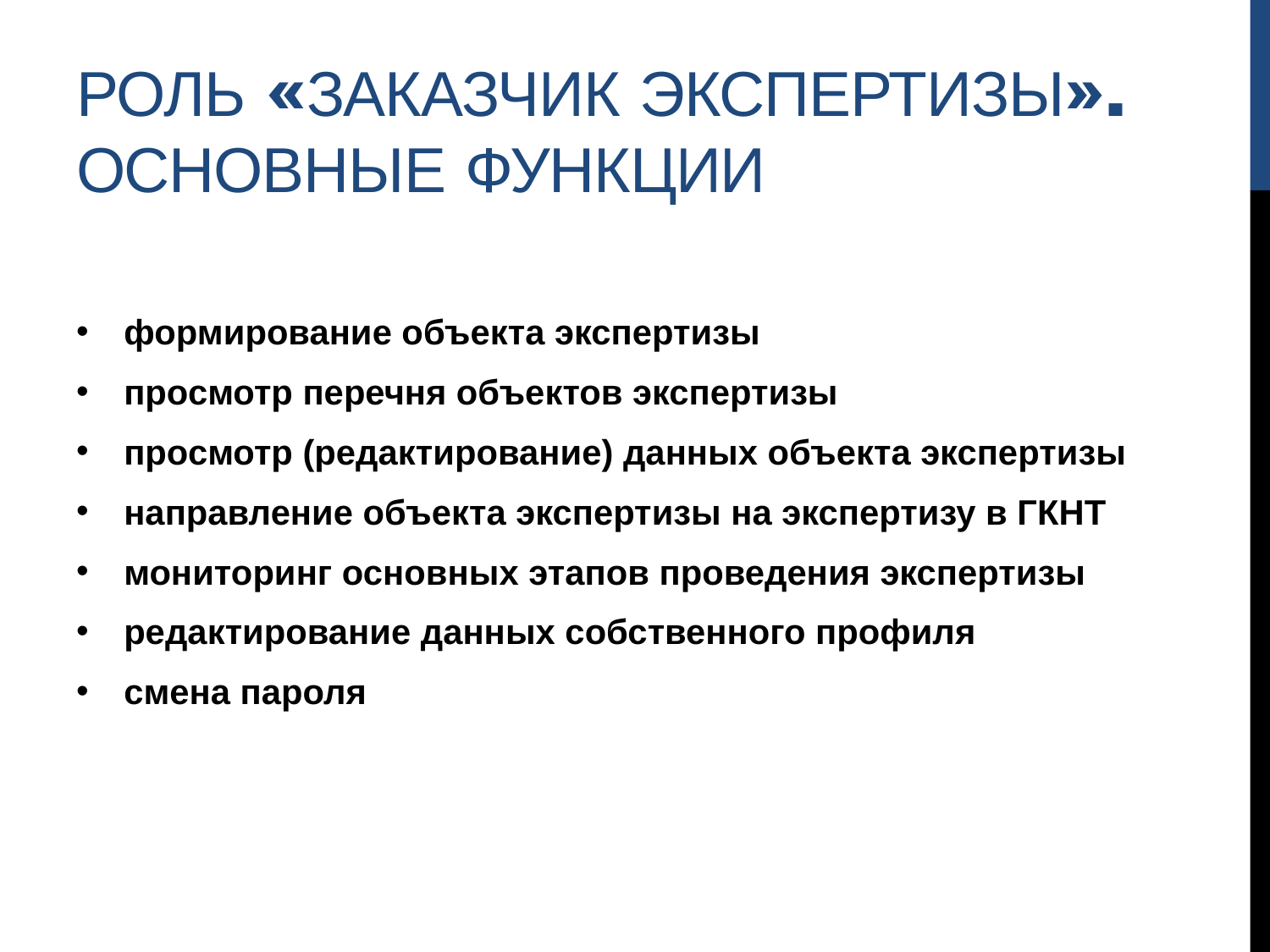

# Роль «заказчик экспертизы». Основные функции

формирование объекта экспертизы
просмотр перечня объектов экспертизы
просмотр (редактирование) данных объекта экспертизы
направление объекта экспертизы на экспертизу в ГКНТ
мониторинг основных этапов проведения экспертизы
редактирование данных собственного профиля
смена пароля